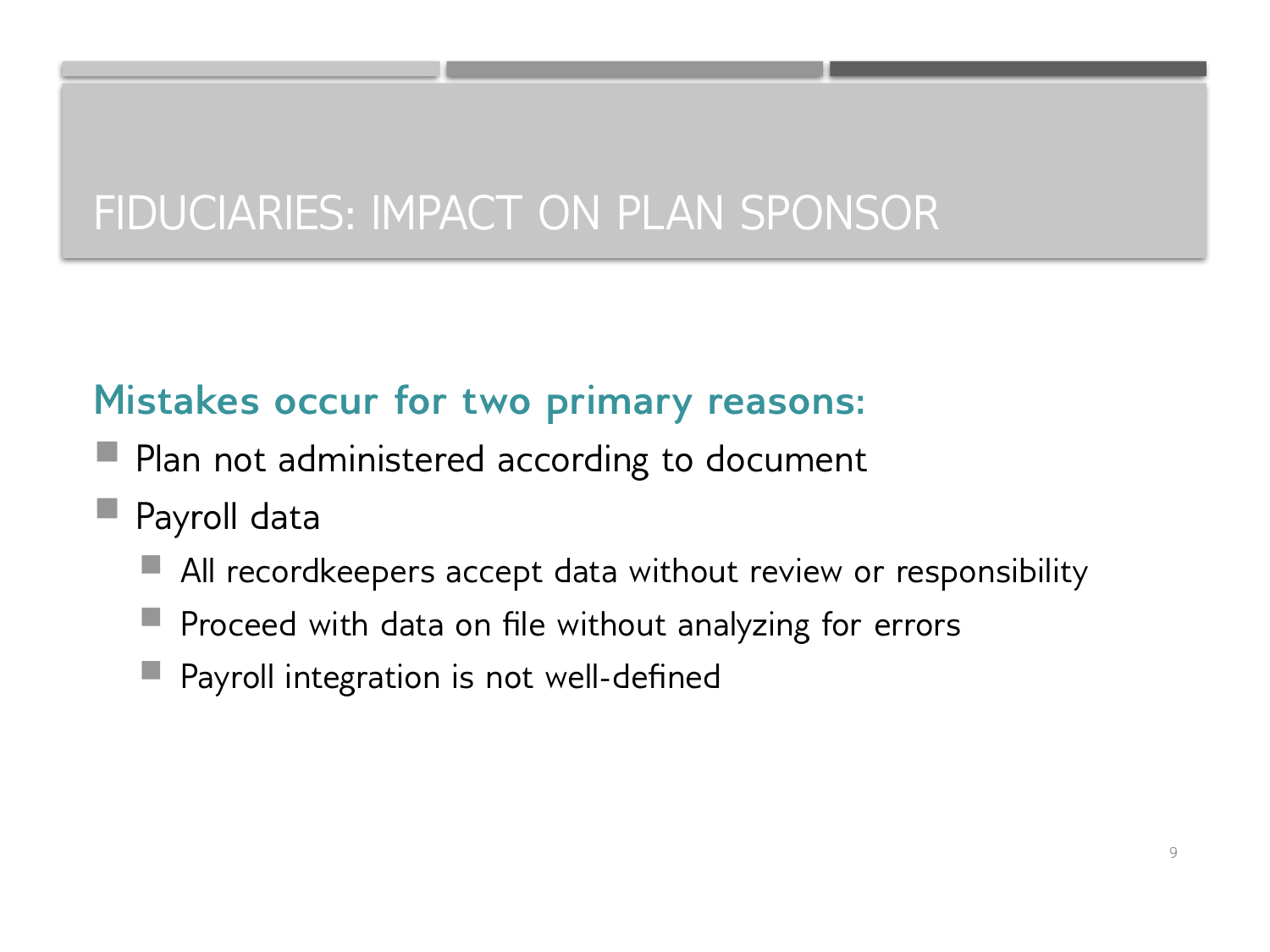

# Fiduciaries: impact on plan sponsor
Mistakes occur for two primary reasons:
Plan not administered according to document
Payroll data
All recordkeepers accept data without review or responsibility
Proceed with data on file without analyzing for errors
Payroll integration is not well-defined

9